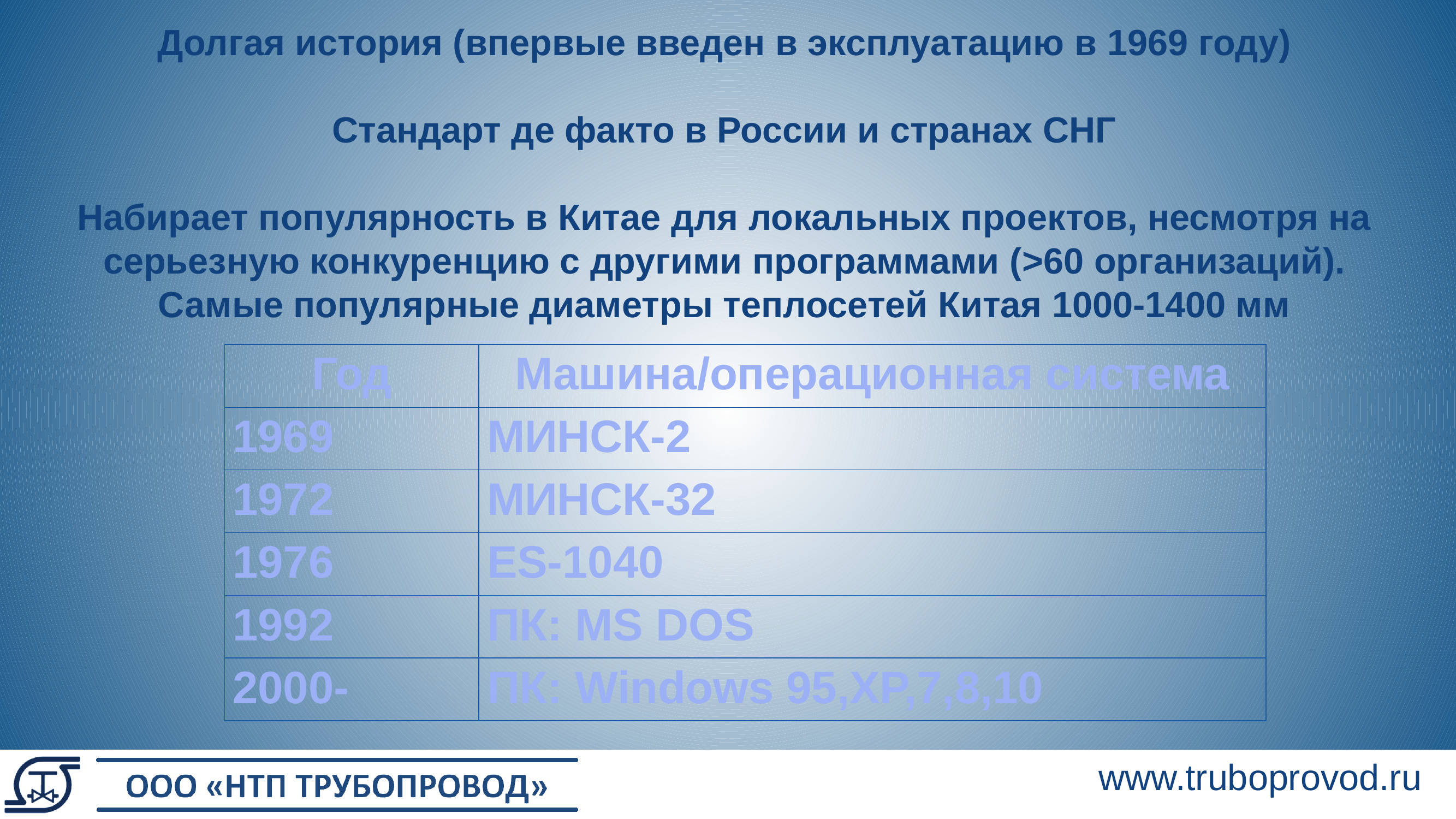

Долгая история (впервые введен в эксплуатацию в 1969 году)

Стандарт де факто в России и странах СНГ

Набирает популярность в Китае для локальных проектов, несмотря на серьезную конкуренцию с другими программами (>60 организаций).
Самые популярные диаметры теплосетей Китая 1000-1400 мм
| Год | Машина/операционная система |
| --- | --- |
| 1969 | МИНСК-2 |
| 1972 | МИНСК-32 |
| 1976 | ES-1040 |
| 1992 | ПК: MS DOS |
| 2000- | ПК: Windows 95,XP,7,8,10 |